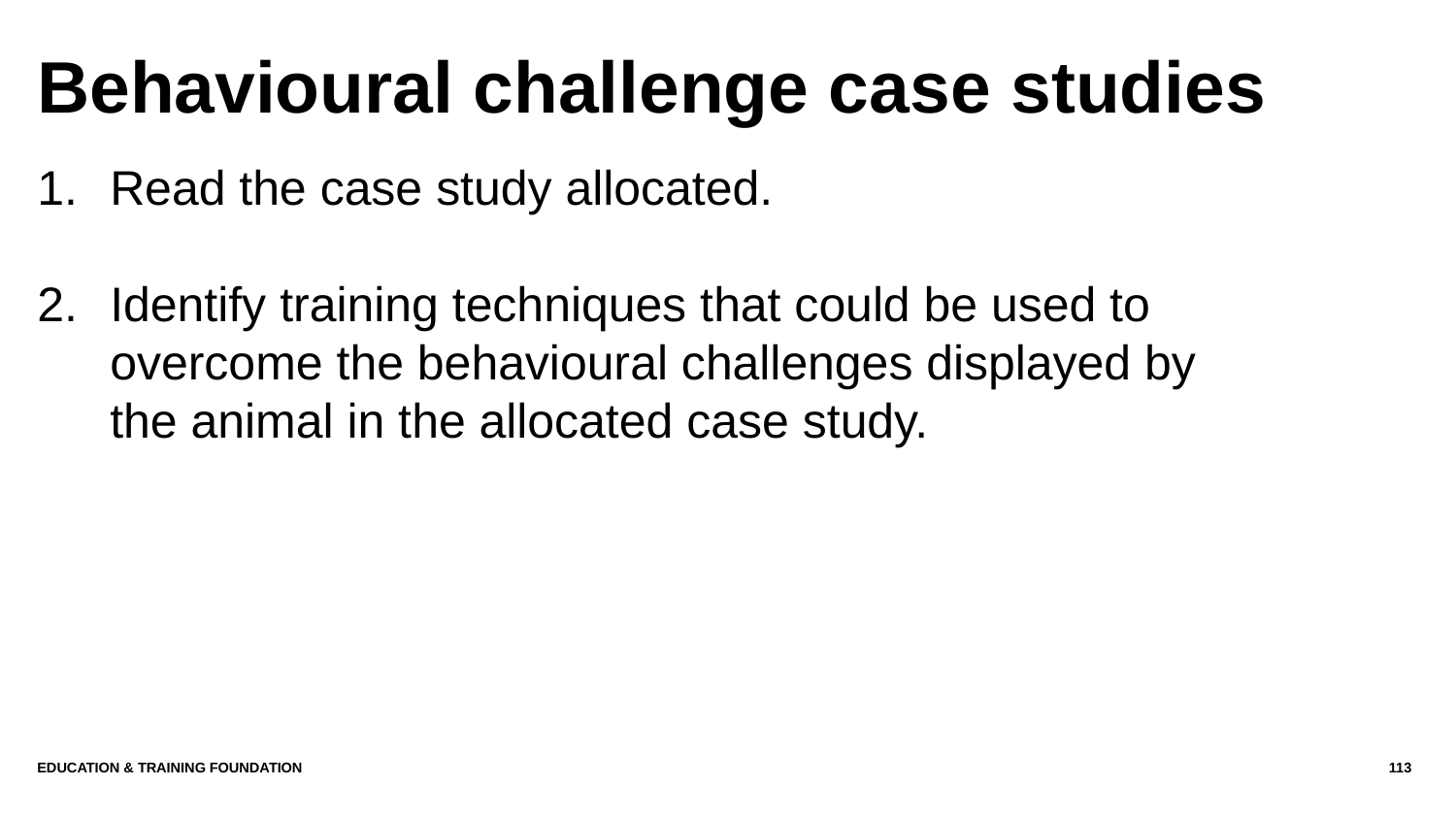

# Behavioural challenge case studies
Read the case study allocated.
Identify training techniques that could be used to overcome the behavioural challenges displayed by the animal in the allocated case study.

Education & Training Foundation
113